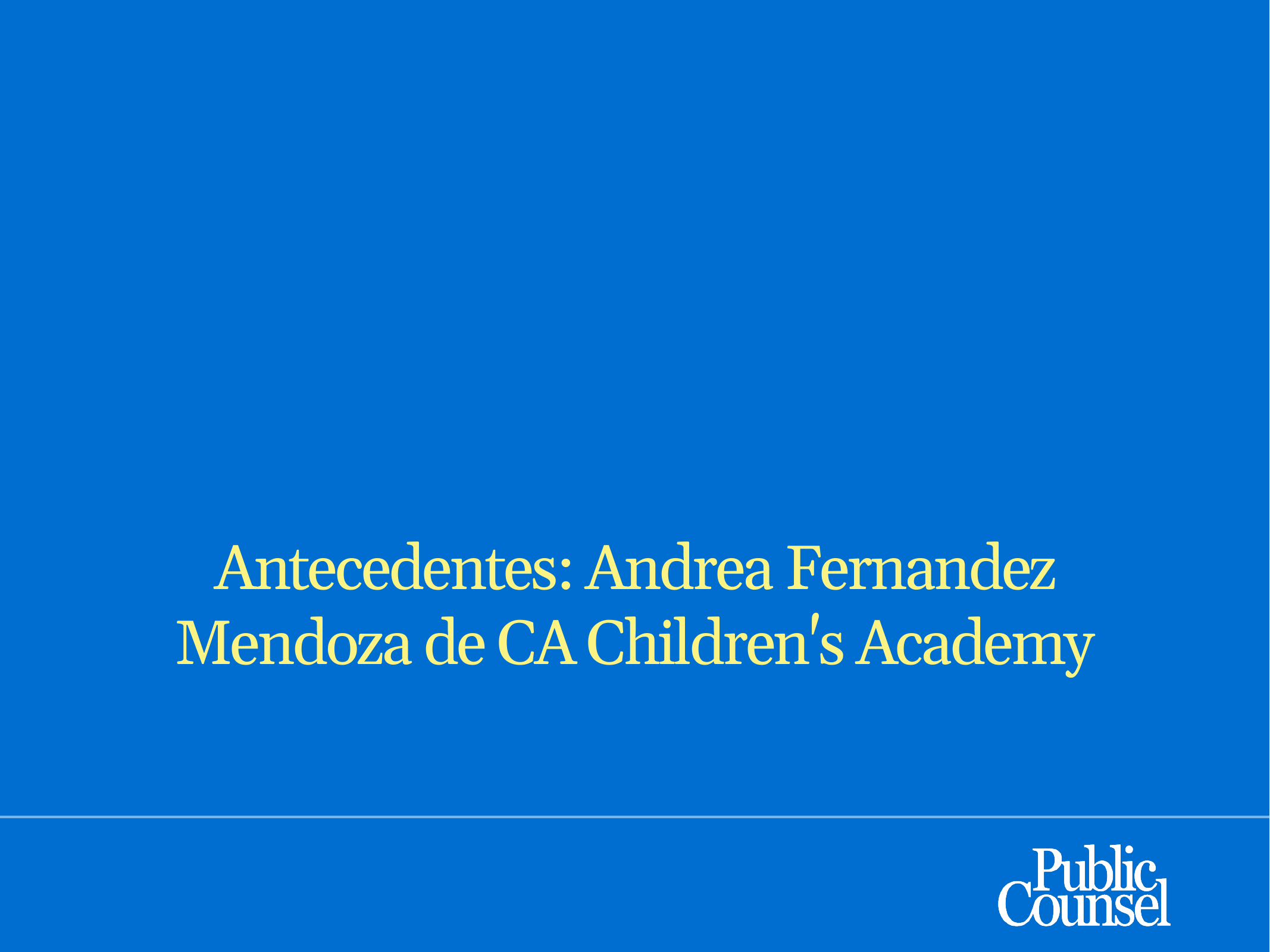

# Antecedentes: Andrea Fernandez Mendoza de CA Children's Academy